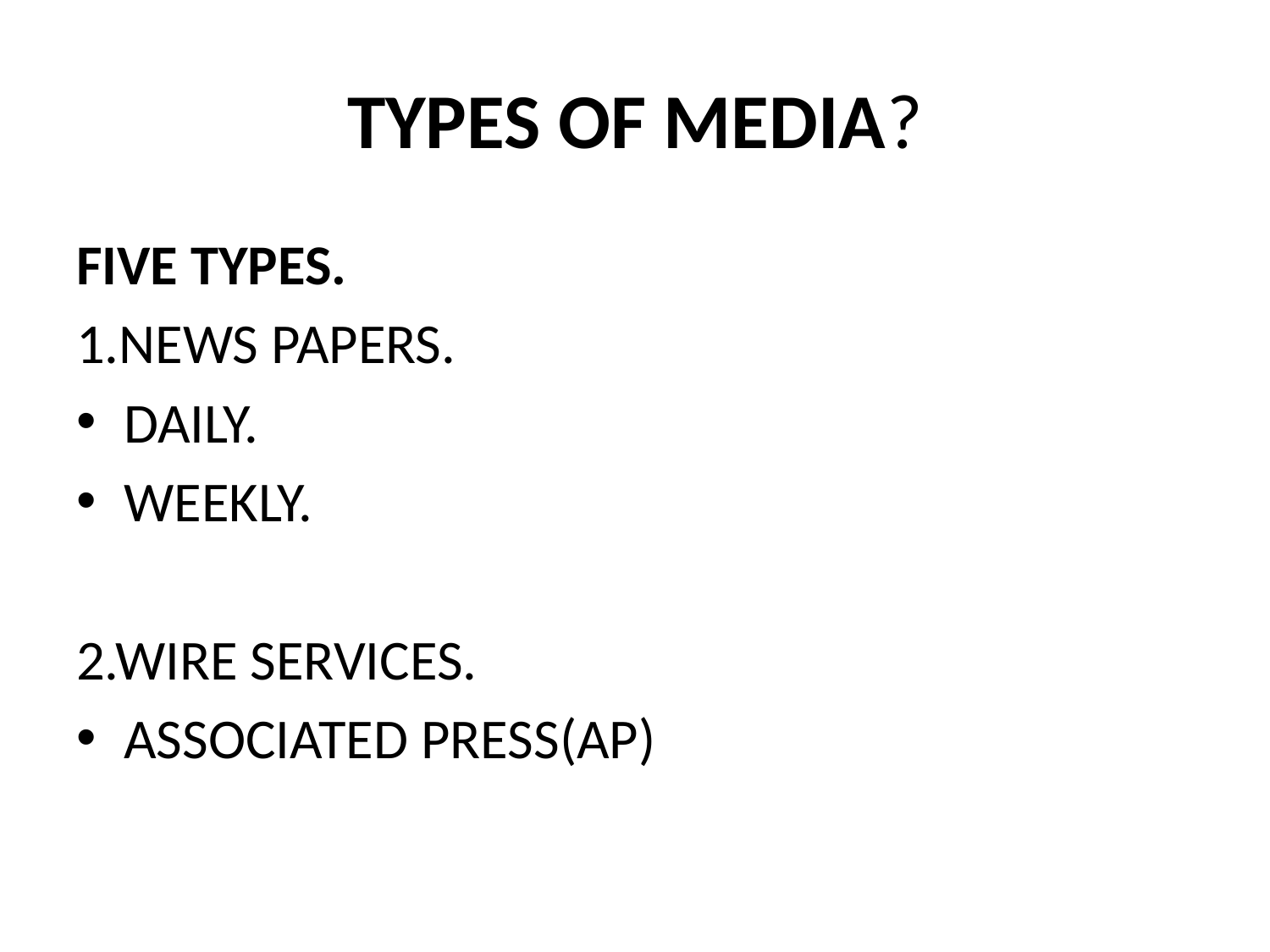

# TYPES OF MEDIA?
FIVE TYPES.
1.NEWS PAPERS.
DAILY.
WEEKLY.

2.WIRE SERVICES.
ASSOCIATED PRESS(AP)